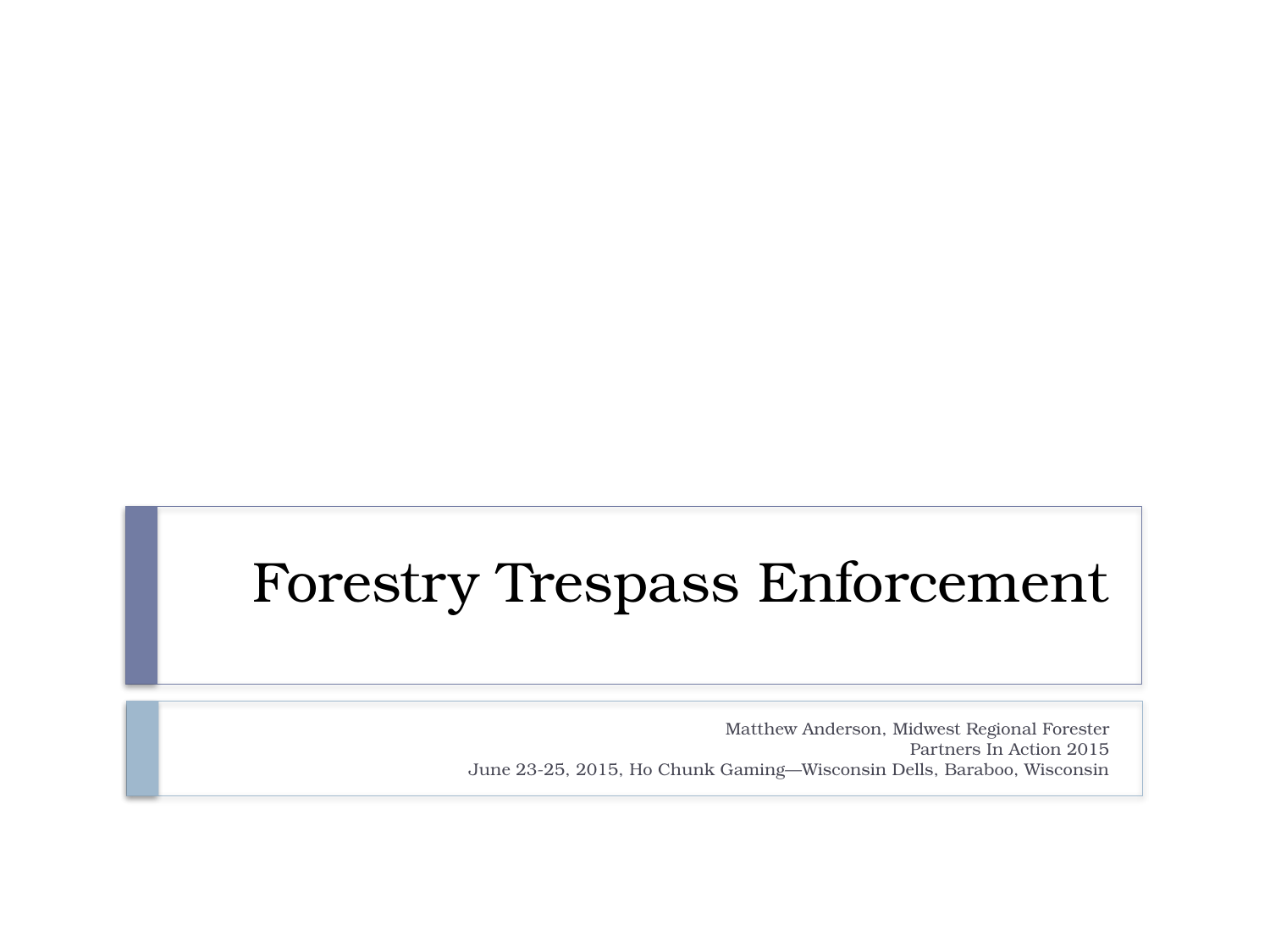

# Forestry Trespass Enforcement
Matthew Anderson, Midwest Regional Forester
Partners In Action 2015
June 23-25, 2015, Ho Chunk Gaming—Wisconsin Dells, Baraboo, Wisconsin